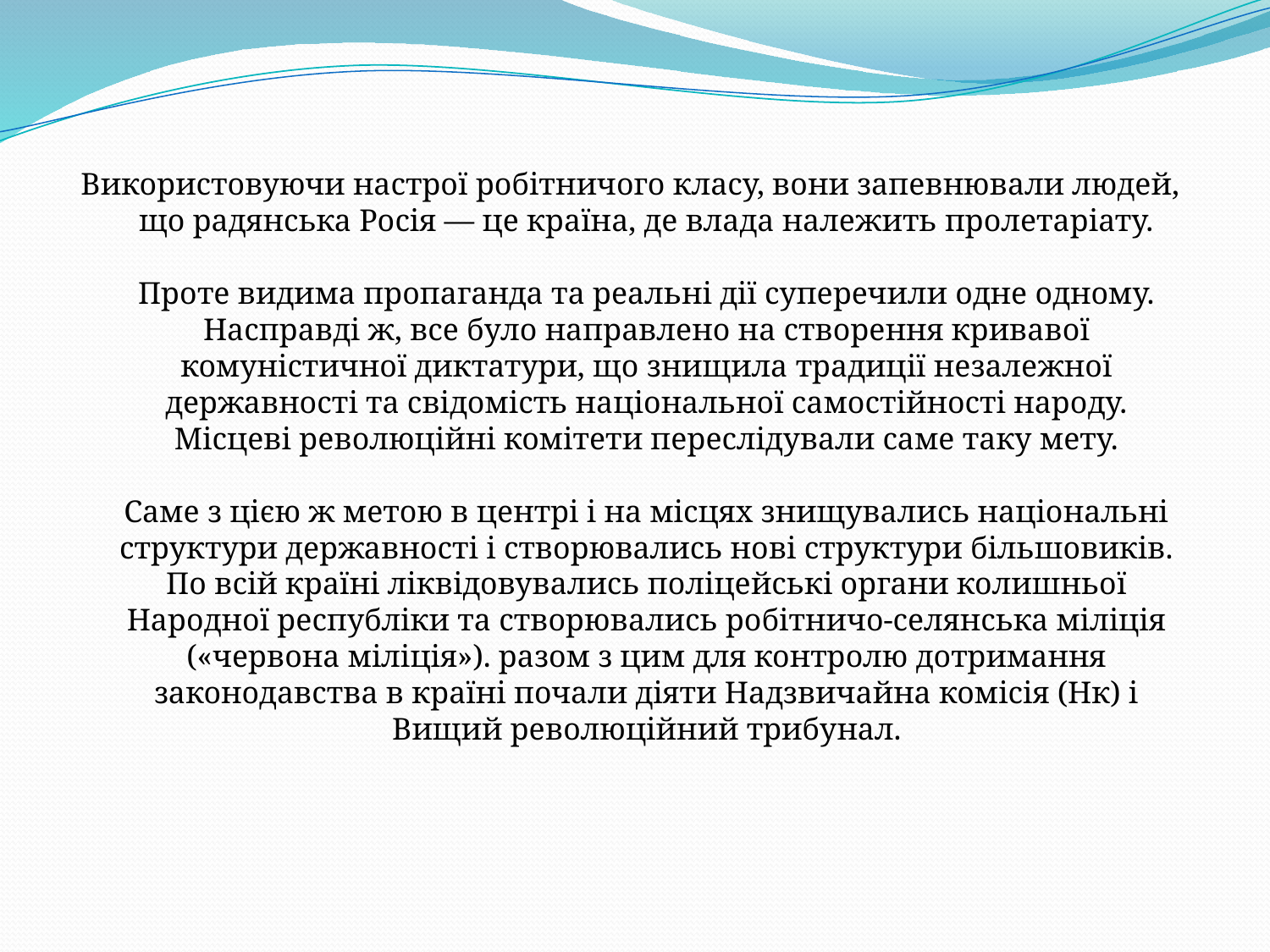

Використовуючи настрої робітничого класу, вони запевнювали людей, що радянська Росія — це країна, де влада належить пролетаріату.
Проте видима пропаганда та реальні дії суперечили одне одному. Насправді ж, все було направлено на створення кривавої комуністичної диктатури, що знищила традиції незалежної державності та свідомість національної самостійності народу. Місцеві революційні комітети переслідували саме таку мету.
Саме з цією ж метою в центрі і на місцях знищувались національні структури державності і створювались нові структури більшовиків. По всій країні ліквідовувались поліцейські органи колишньої Народної республіки та створювались робітничо-селянська міліція («червона міліція»). разом з цим для контролю дотримання законодавства в країні почали діяти Надзвичайна комісія (Нк) і Вищий революційний трибунал.